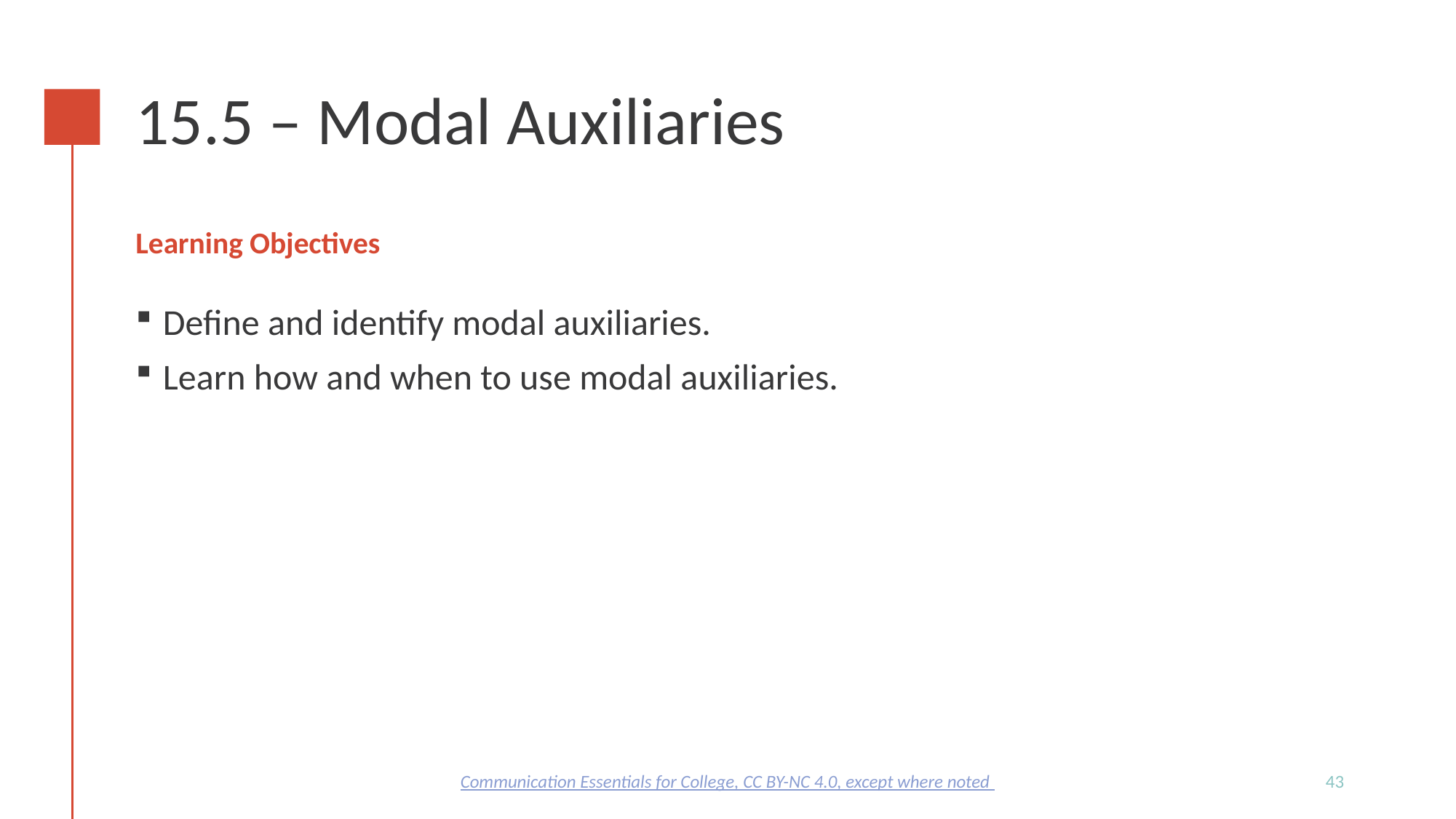

# 15.5 – Modal Auxiliaries
Learning Objectives
Define and identify modal auxiliaries.
Learn how and when to use modal auxiliaries.
43
Communication Essentials for College, CC BY-NC 4.0, except where noted